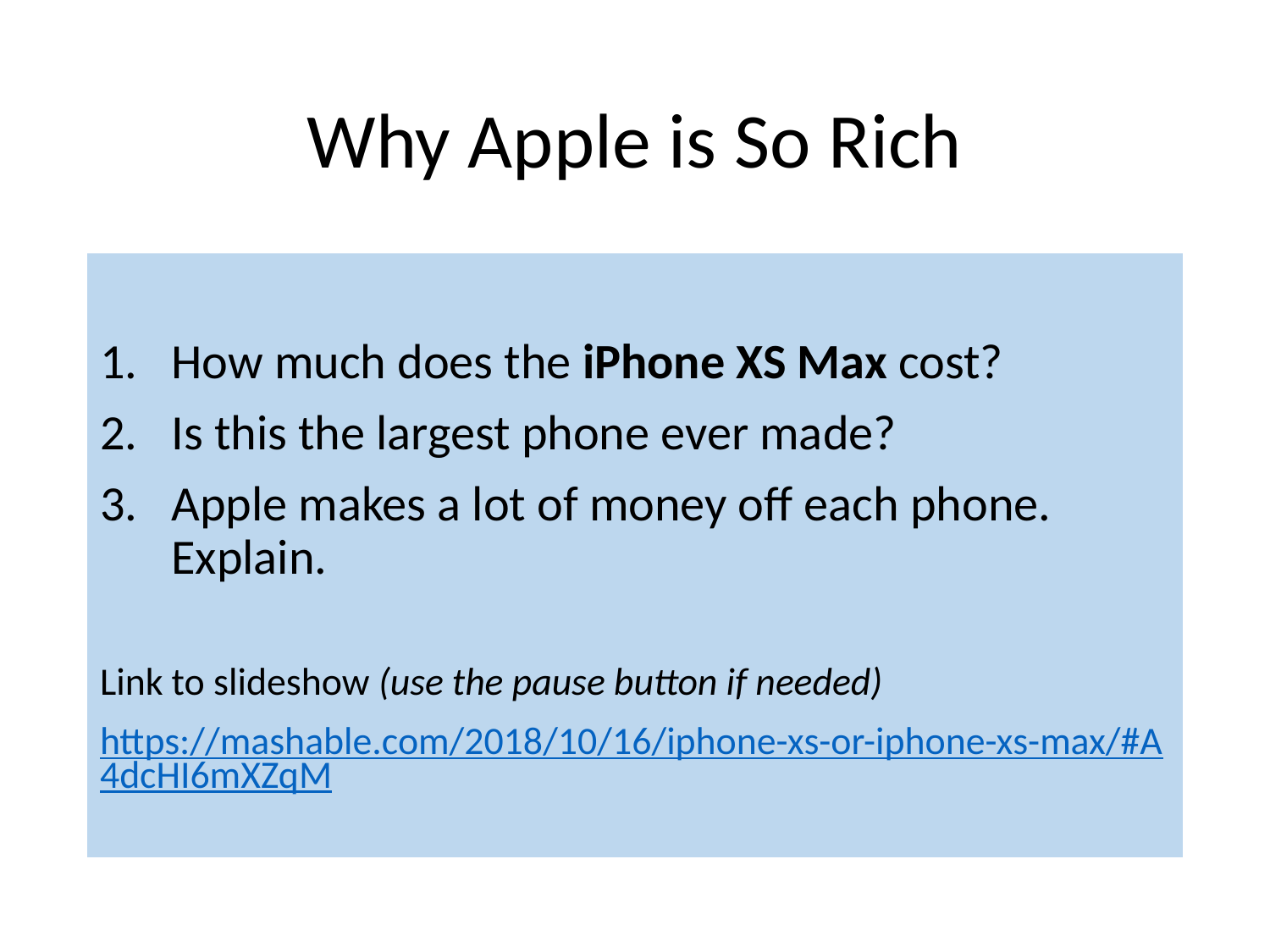

# Why Apple is So Rich

How much does the iPhone XS Max cost?
Is this the largest phone ever made?
Apple makes a lot of money off each phone. Explain.

Link to slideshow (use the pause button if needed)
https://mashable.com/2018/10/16/iphone-xs-or-iphone-xs-max/#A4dcHI6mXZqM